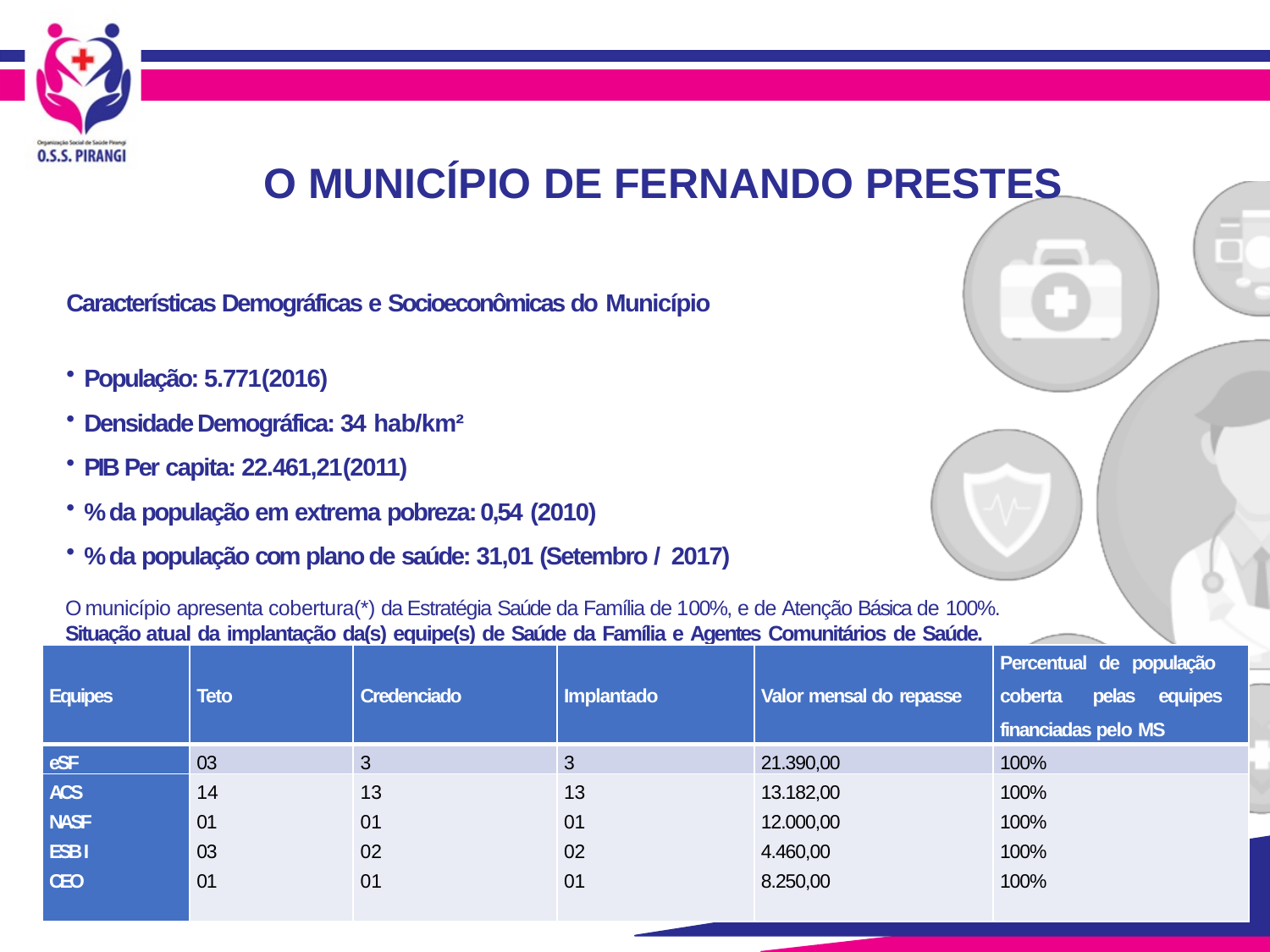

# O MUNICÍPIO DE FERNANDO PRESTES

Características Demográficas e Socioeconômicas do Município

População: 5.771(2016)
Densidade Demográfica: 34 hab/km²
PIB Per capita: 22.461,21(2011)
% da população em extrema pobreza: 0,54 (2010)
% da população com plano de saúde: 31,01 (Setembro / 2017)

O município apresenta cobertura(*) da Estratégia Saúde da Família de 100%, e de Atenção Básica de 100%.
Situação atual da implantação da(s) equipe(s) de Saúde da Família e Agentes Comunitários de Saúde.
| Equipes | Teto | Credenciado | Implantado | Valor mensal do repasse | Percentual de população coberta pelas equipes financiadas pelo MS |
| --- | --- | --- | --- | --- | --- |
| eSF | 03 | 3 | 3 | 21.390,00 | 100% |
| ACS NASF ESB I CEO | 14 01 03 01 | 13 01 02 01 | 13 01 02 01 | 13.182,00 12.000,00 4.460,00 8.250,00 | 100% 100% 100% 100% |